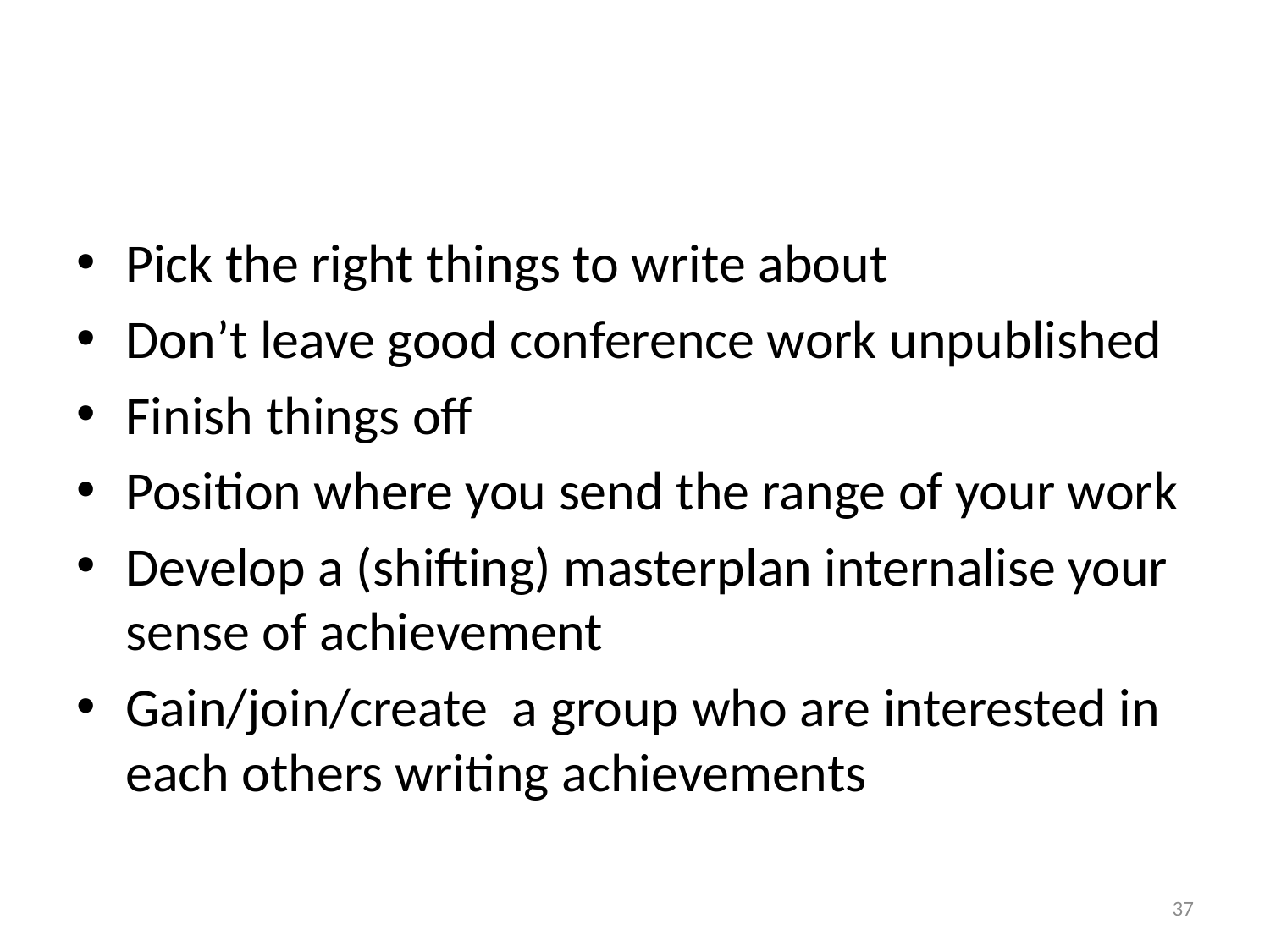

#
Pick the right things to write about
Don’t leave good conference work unpublished
Finish things off
Position where you send the range of your work
Develop a (shifting) masterplan internalise your  sense of achievement
Gain/join/create  a group who are interested in each others writing achievements

37